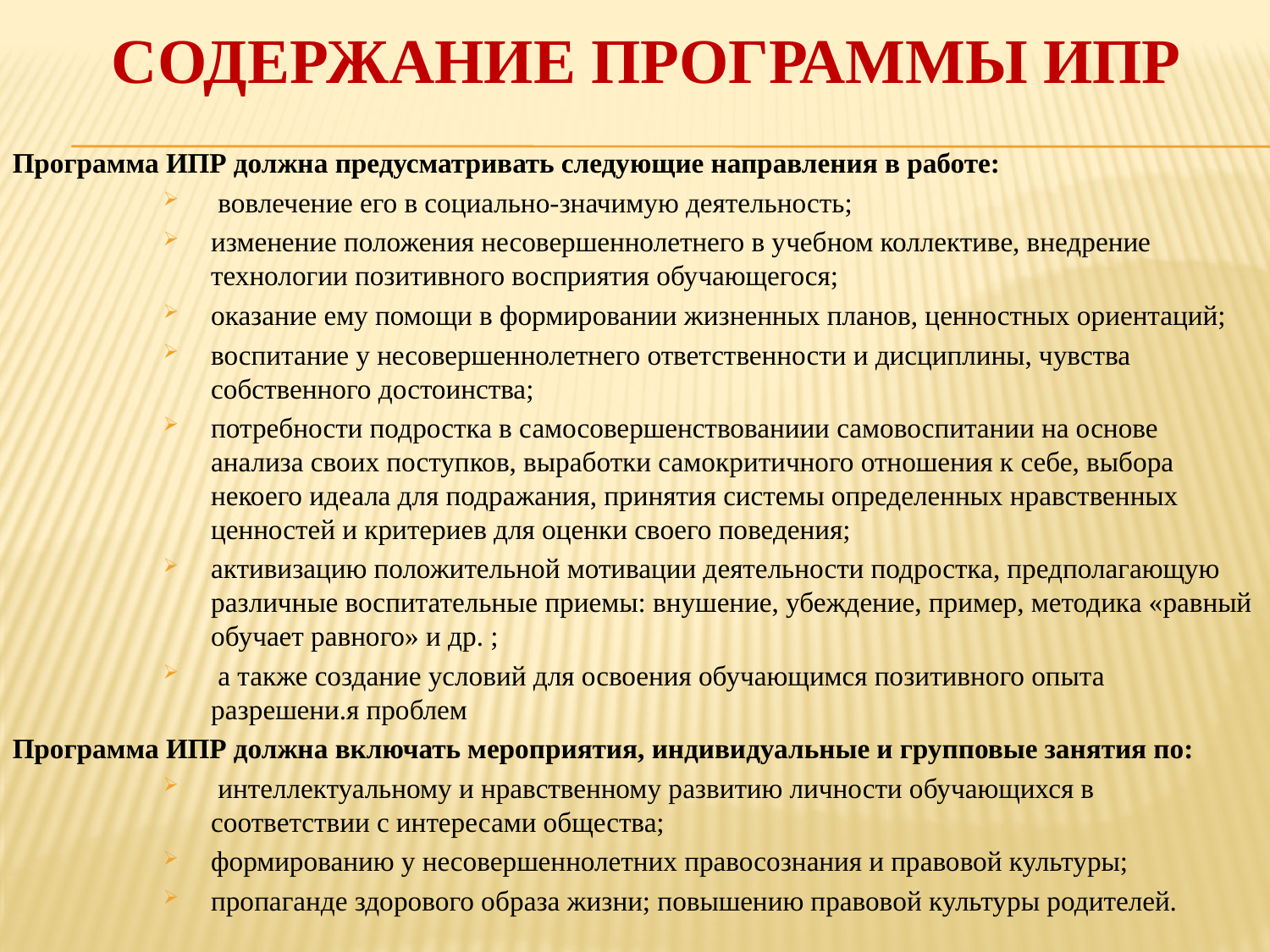

# Содержание программы ИПР
Программа ИПР должна предусматривать следующие направления в работе:
 вовлечение его в социально-значимую деятельность;
изменение положения несовершеннолетнего в учебном коллективе, внедрение технологии позитивного восприятия обучающегося;
оказание ему помощи в формировании жизненных планов, ценностных ориентаций;
воспитание у несовершеннолетнего ответственности и дисциплины, чувства собственного достоинства;
потребности подростка в самосовершенствованиии самовоспитании на основе анализа своих поступков, выработки самокритичного отношения к себе, выбора некоего идеала для подражания, принятия системы определенных нравственных ценностей и критериев для оценки своего поведения;
активизацию положительной мотивации деятельности подростка, предполагающую различные воспитательные приемы: внушение, убеждение, пример, методика «равный обучает равного» и др. ;
 а также создание условий для освоения обучающимся позитивного опыта разрешени.я проблем
Программа ИПР должна включать мероприятия, индивидуальные и групповые занятия по:
 интеллектуальному и нравственному развитию личности обучающихся в соответствии с интересами общества;
формированию у несовершеннолетних правосознания и правовой культуры;
пропаганде здорового образа жизни; повышению правовой культуры родителей.